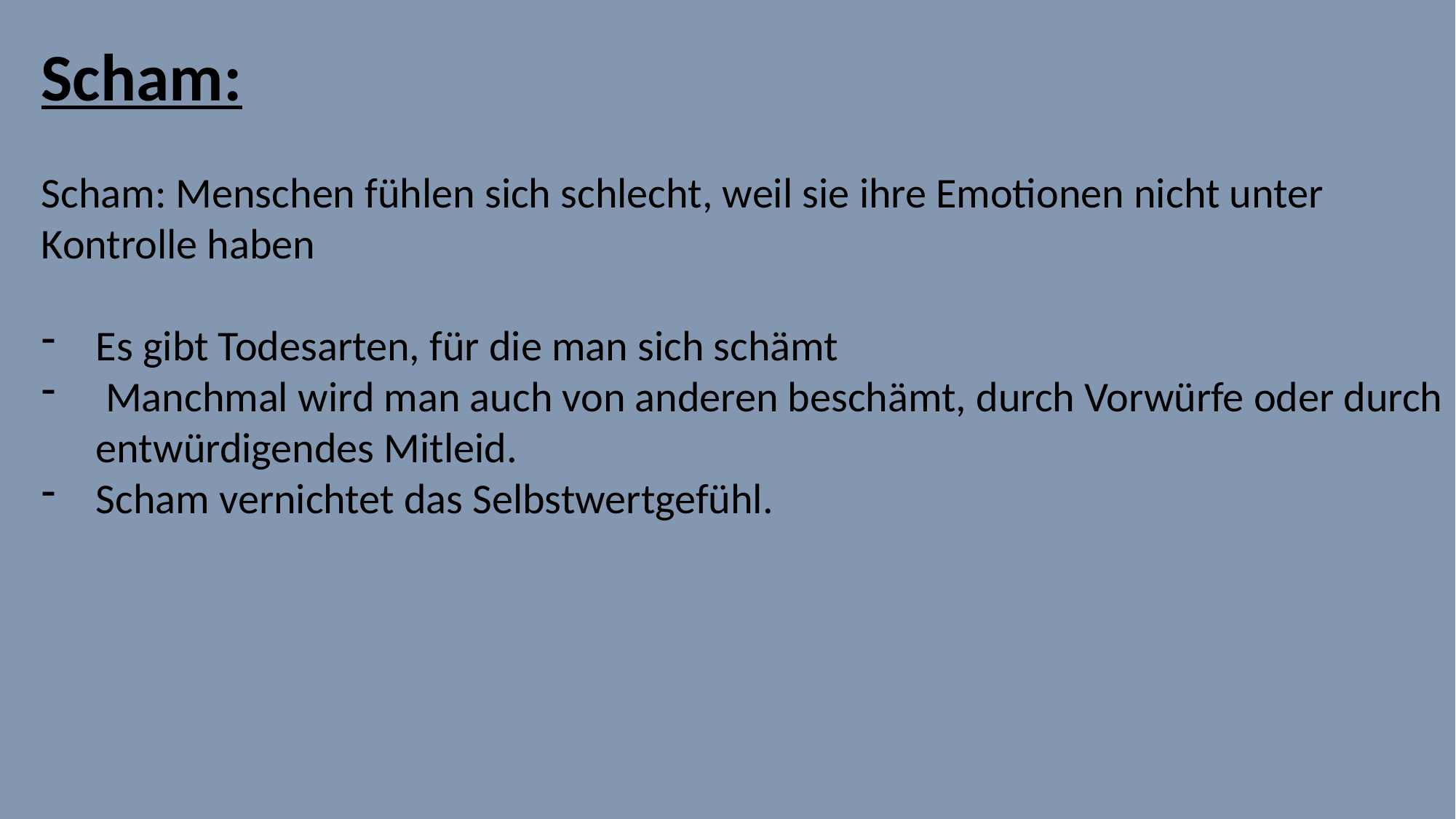

Scham:

Scham: Menschen fühlen sich schlecht, weil sie ihre Emotionen nicht unter Kontrolle haben

Es gibt Todesarten, für die man sich schämt
 Manchmal wird man auch von anderen beschämt, durch Vorwürfe oder durch entwürdigendes Mitleid.
Scham vernichtet das Selbstwertgefühl.